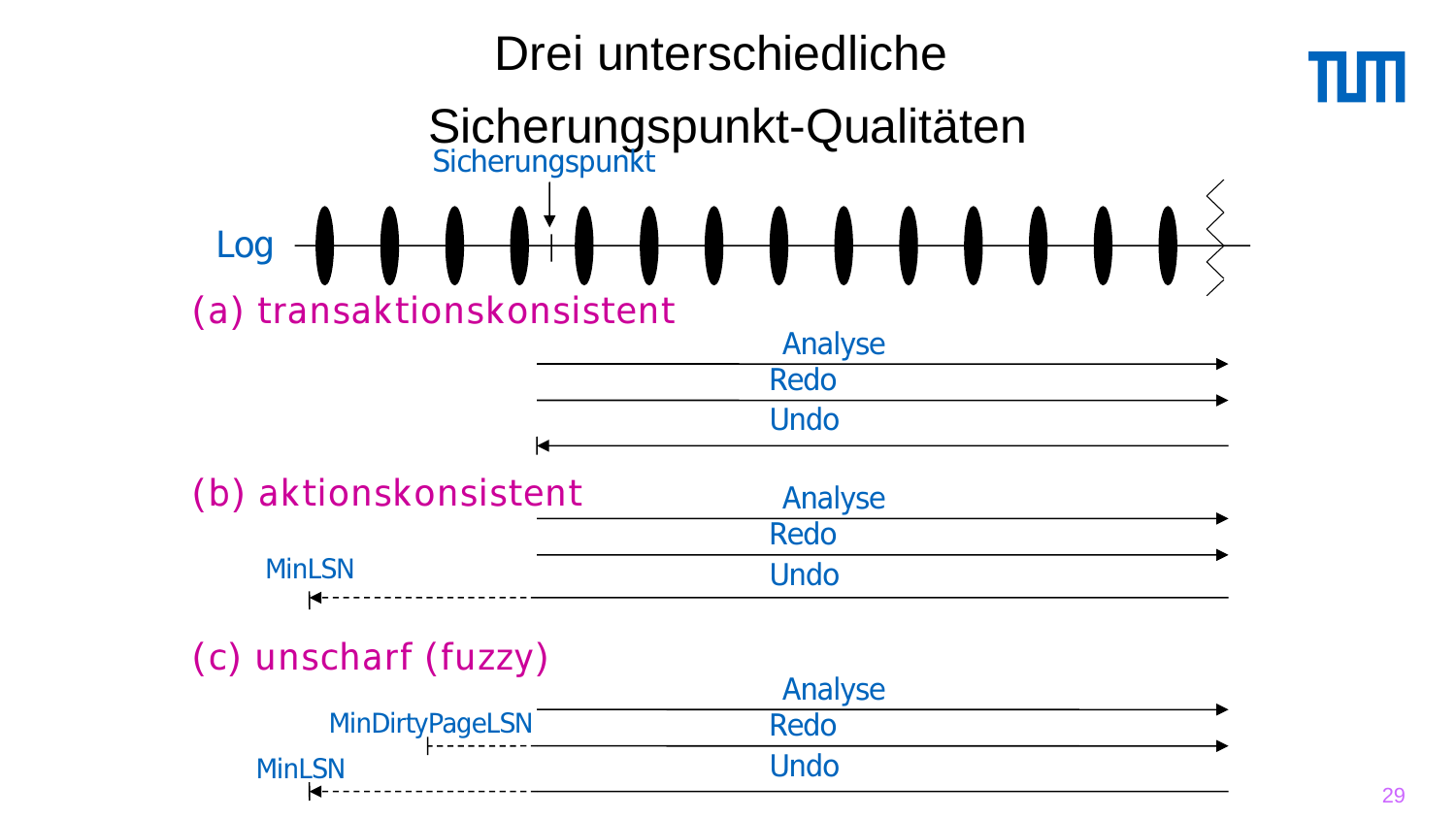

# Drei unterschiedliche Sicherungspunkt-Qualitäten
Sicherungspunkt

Log

(a) transaktionskonsistent
Analyse
Redo

Undo

(b) aktionskonsistent
Analyse
Redo

MinLSN
Undo

(c) unscharf (fuzzy)
Analyse
Redo
MinDirtyPageLSN

Undo

MinLSN
29